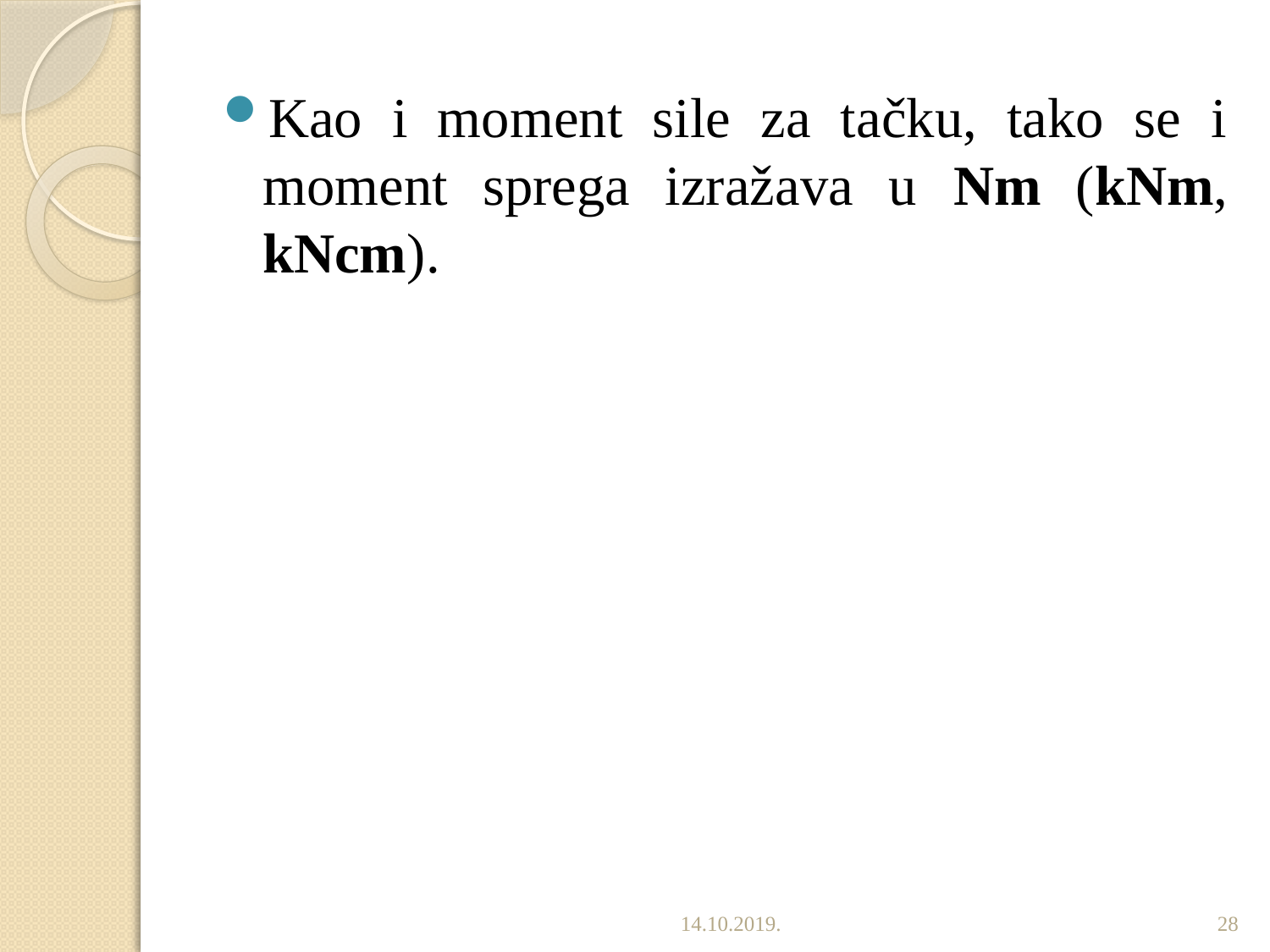

Kao i moment sile za tačku, tako se i moment sprega izražava u Nm (kNm, kNcm).
14.10.2019.
28